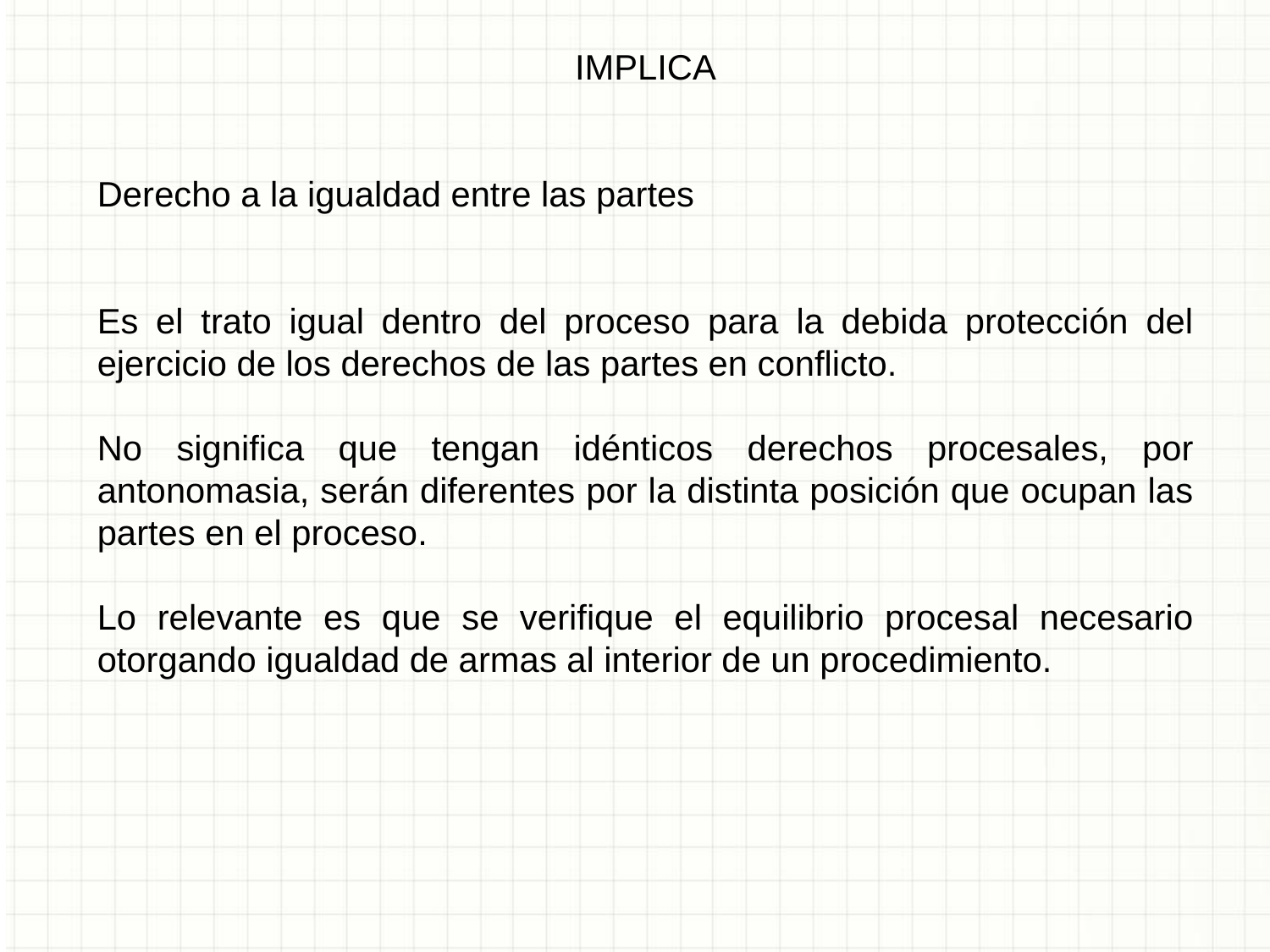

IMPLICA

Derecho a la igualdad entre las partes

Es el trato igual dentro del proceso para la debida protección del ejercicio de los derechos de las partes en conflicto.

No significa que tengan idénticos derechos procesales, por antonomasia, serán diferentes por la distinta posición que ocupan las partes en el proceso.

Lo relevante es que se verifique el equilibrio procesal necesario otorgando igualdad de armas al interior de un procedimiento.